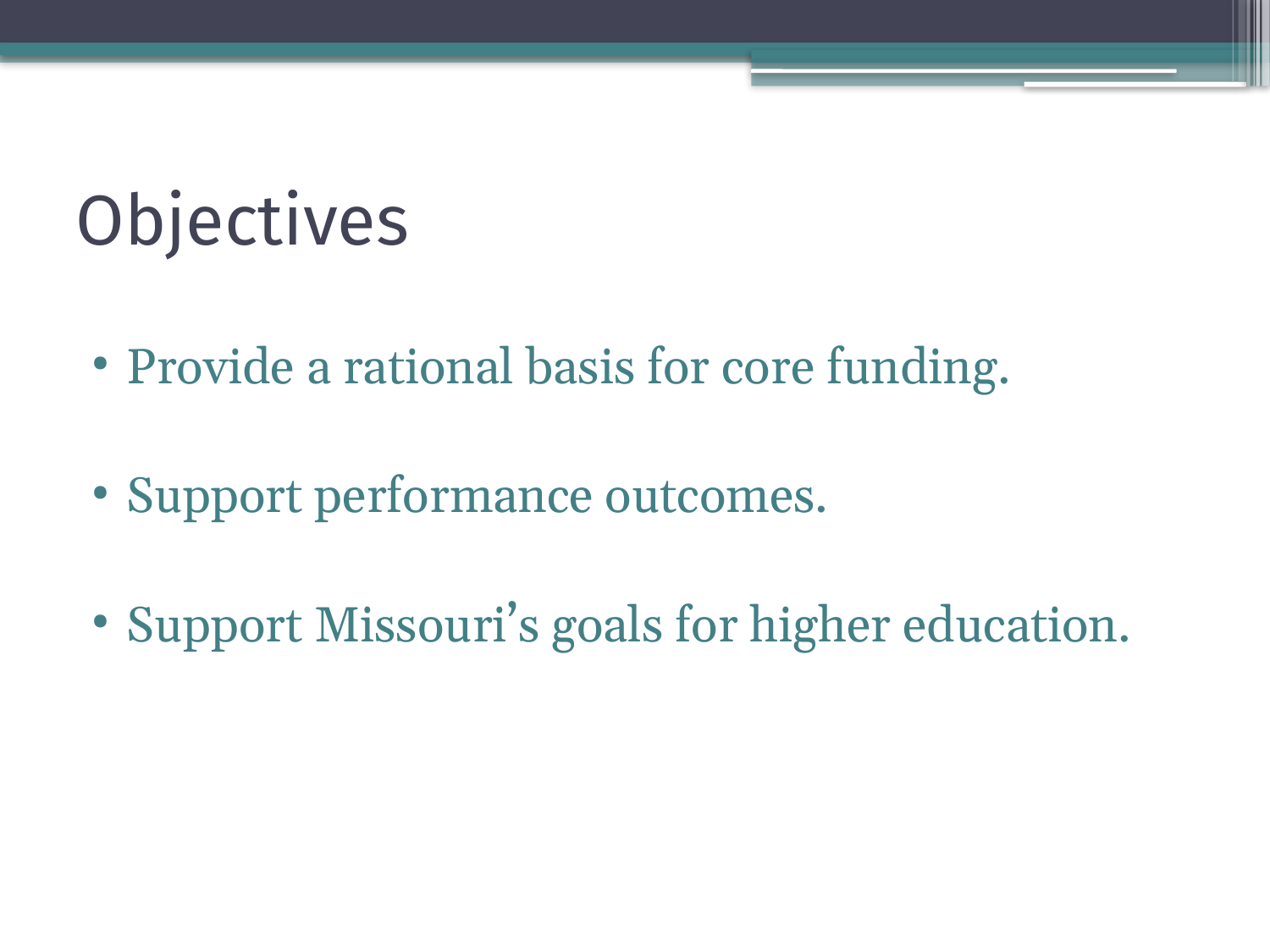

# Objectives
Provide a rational basis for core funding.

Support performance outcomes.

Support Missouri’s goals for higher education.